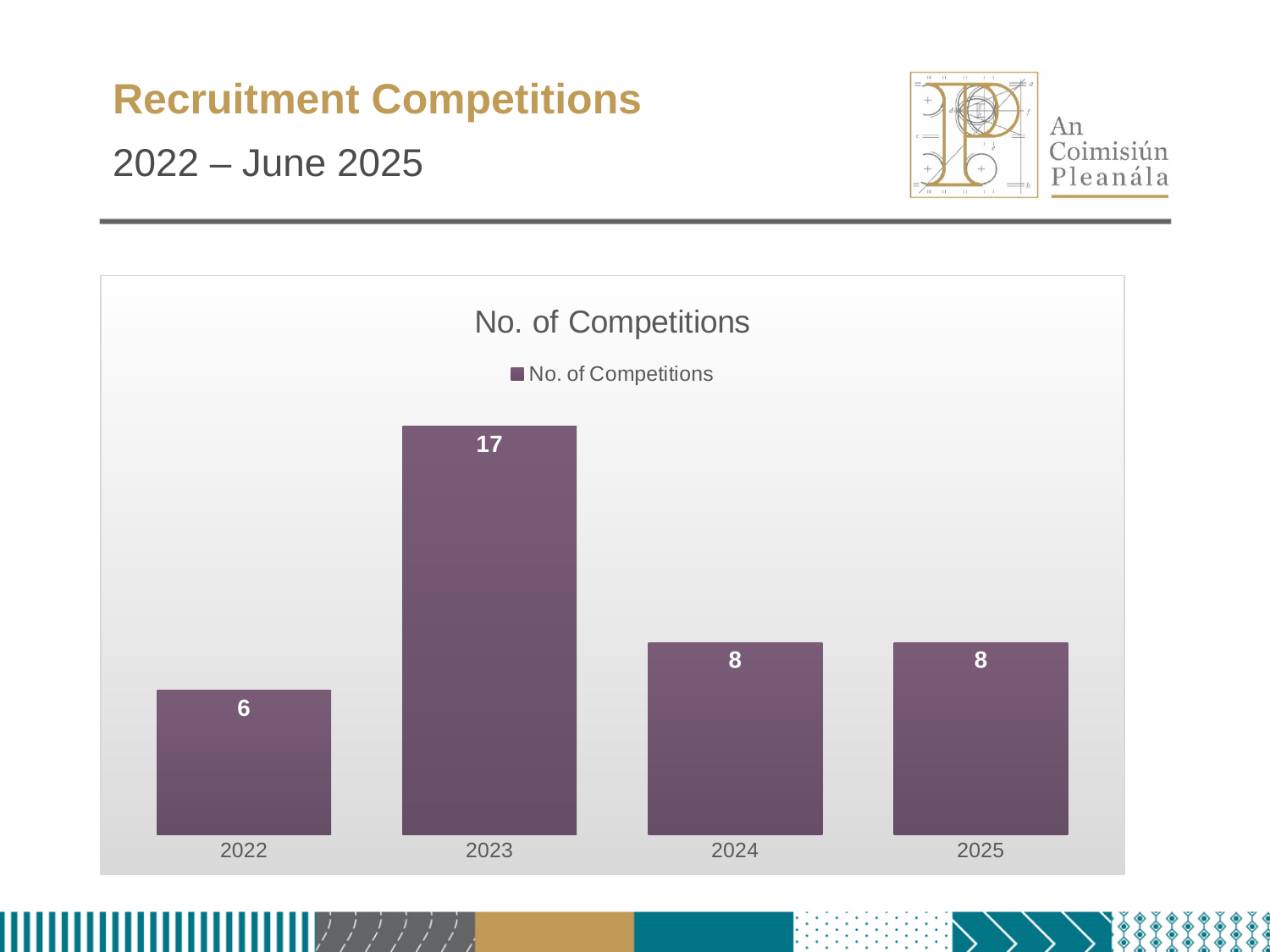

# Recruitment Competitions
2022 – June 2025

### Chart:

| Category | No. of Competitions |
|---|---|
| 2022 | 6.0 |
| 2023 | 17.0 |
| 2024 | 8.0 |
| 2025 | 8.0 |